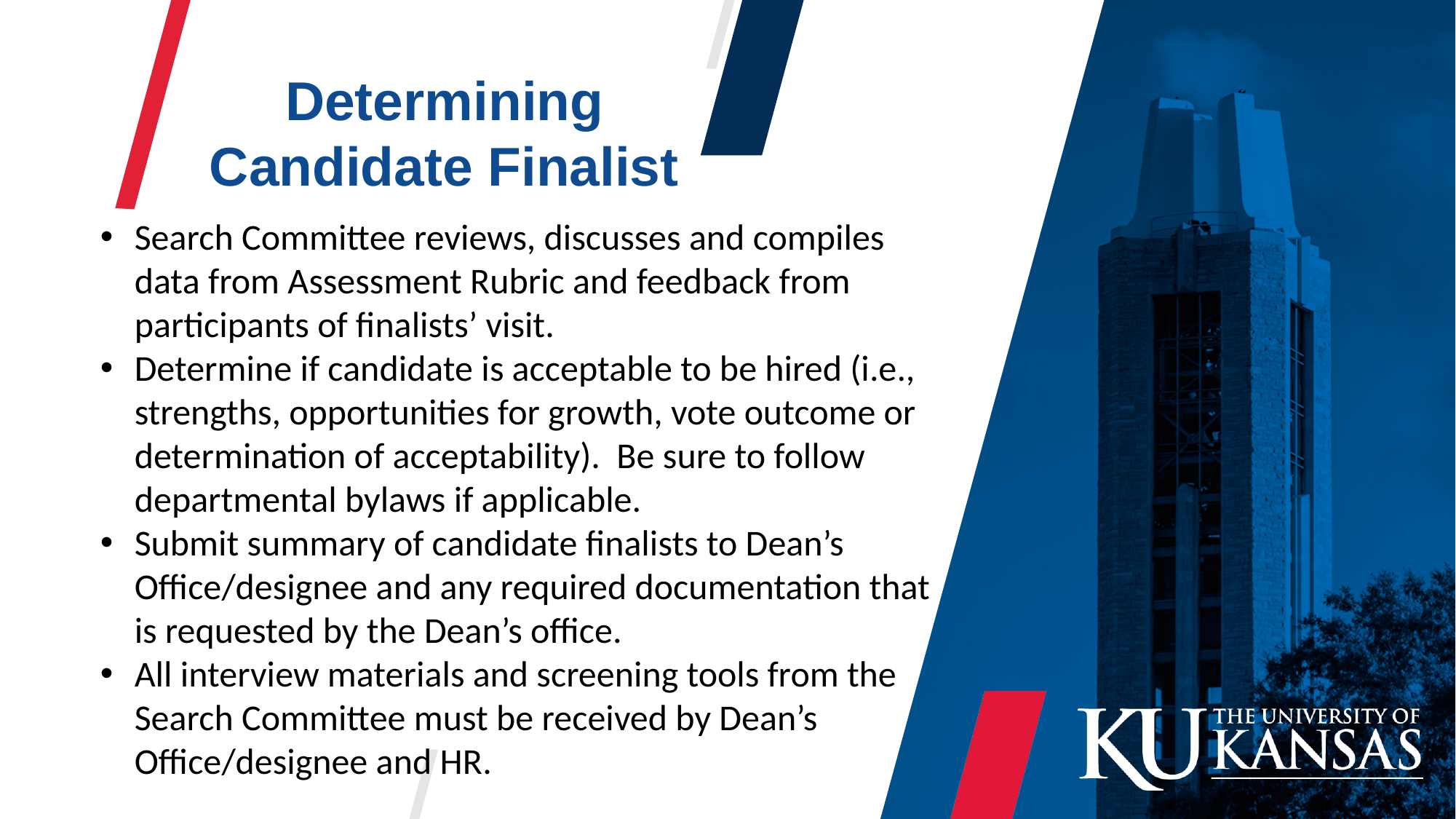

Determining Candidate Finalist

Search Committee reviews, discusses and compiles data from Assessment Rubric and feedback from participants of finalists’ visit.
Determine if candidate is acceptable to be hired (i.e., strengths, opportunities for growth, vote outcome or determination of acceptability).  Be sure to follow departmental bylaws if applicable.
Submit summary of candidate finalists to Dean’s Office/designee and any required documentation that is requested by the Dean’s office.
All interview materials and screening tools from the Search Committee must be received by Dean’s Office/designee and HR.